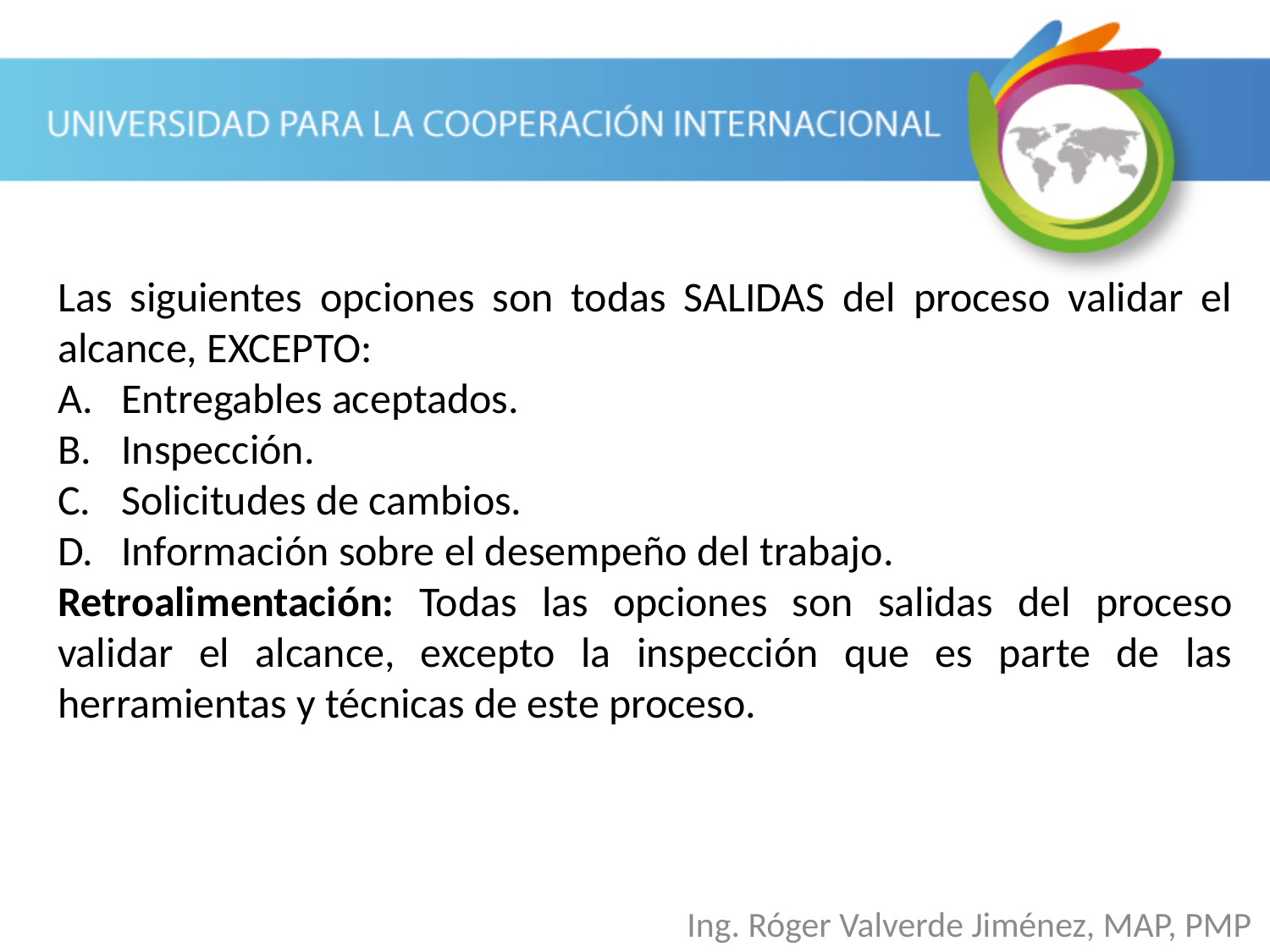

Las siguientes opciones son todas SALIDAS del proceso validar el alcance, EXCEPTO:
Entregables aceptados.
Inspección.
Solicitudes de cambios.
Información sobre el desempeño del trabajo.
Retroalimentación: Todas las opciones son salidas del proceso validar el alcance, excepto la inspección que es parte de las herramientas y técnicas de este proceso.

Ing. Róger Valverde Jiménez, MAP, PMP